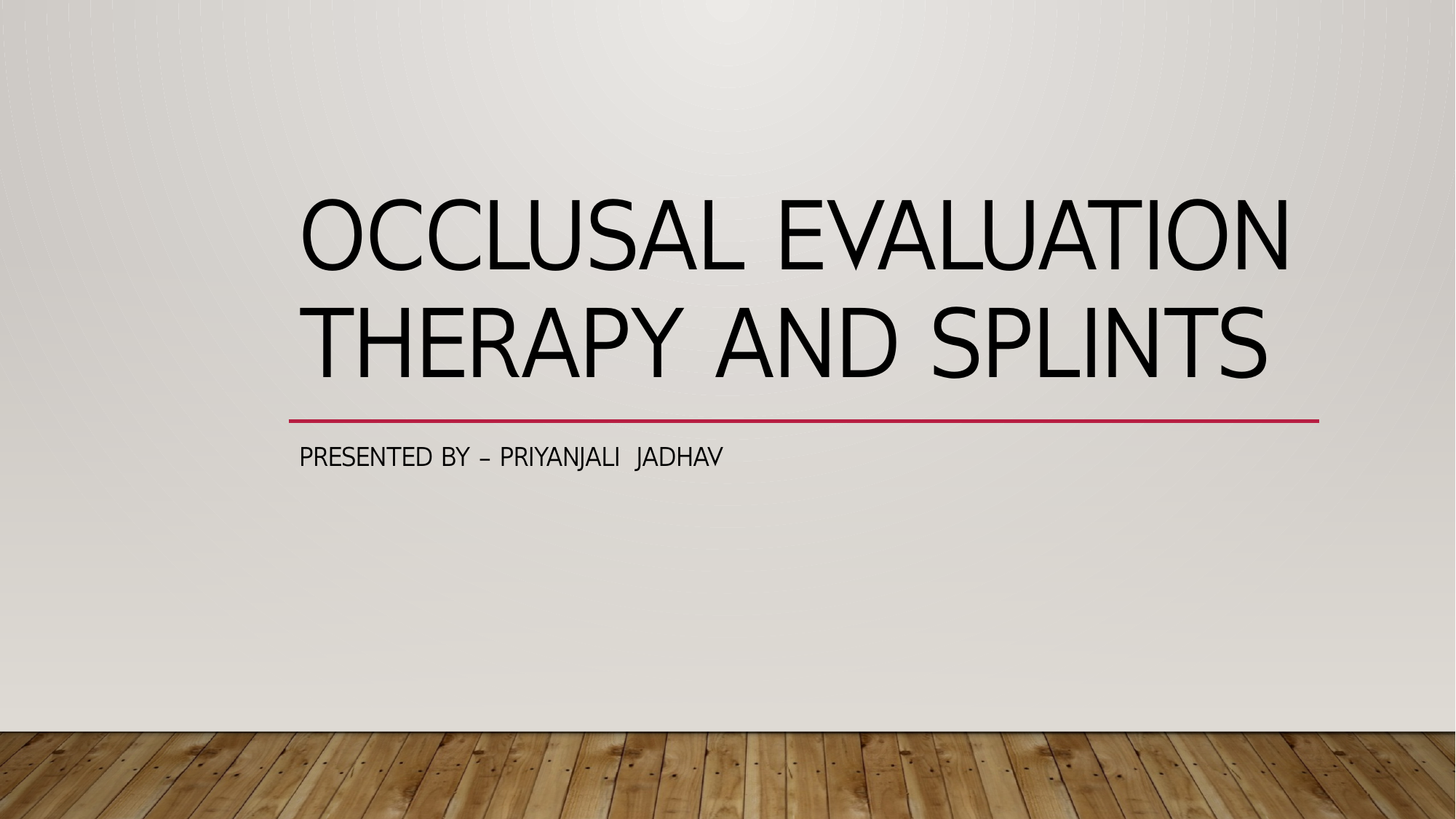

# Occlusal Evaluation Therapy and Splints
Presented by – priyanjali  jadhav